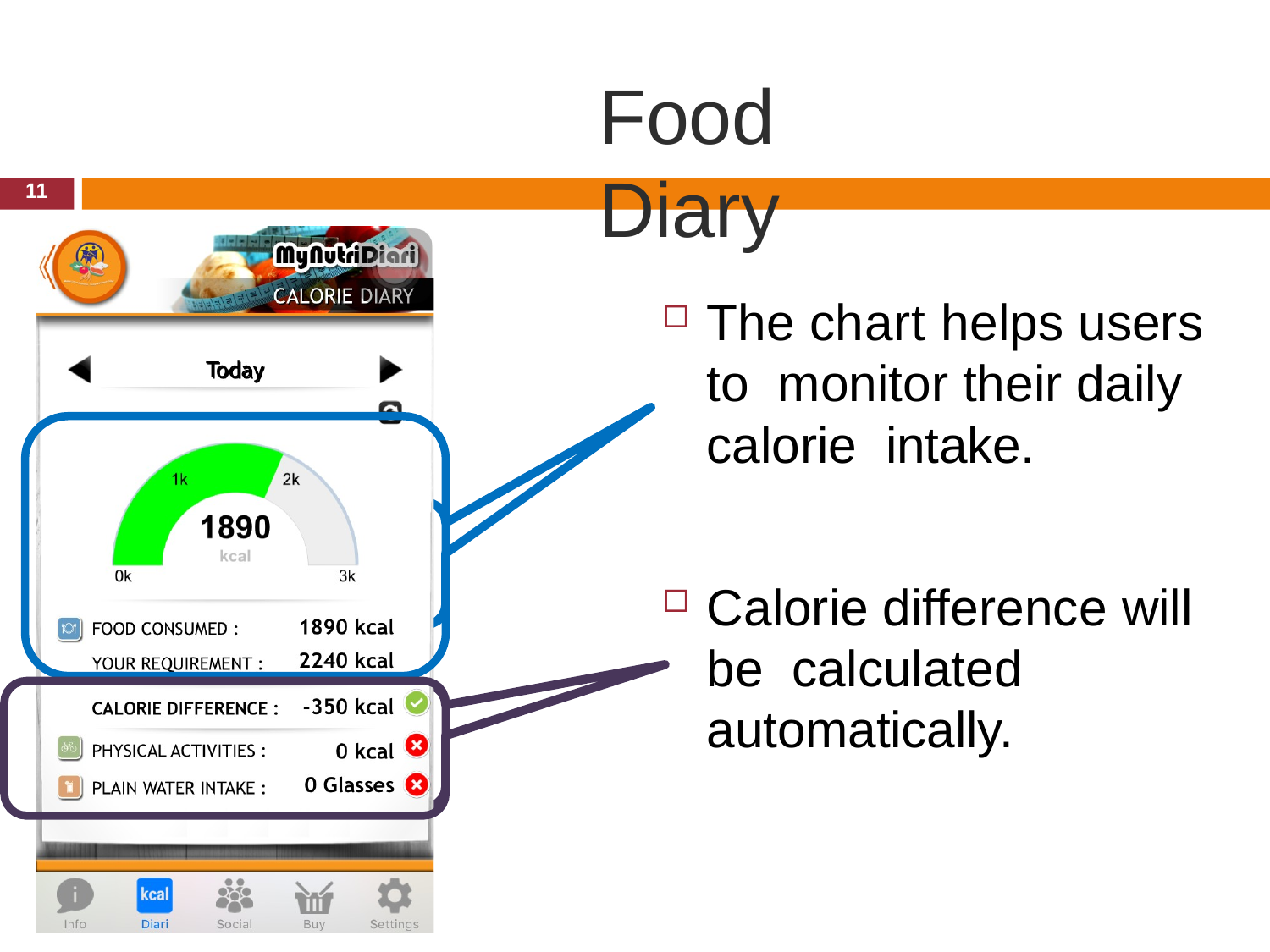

# Food Diary
11

The chart helps users to  monitor their daily calorie  intake.

Calorie difference will be  calculated automatically.